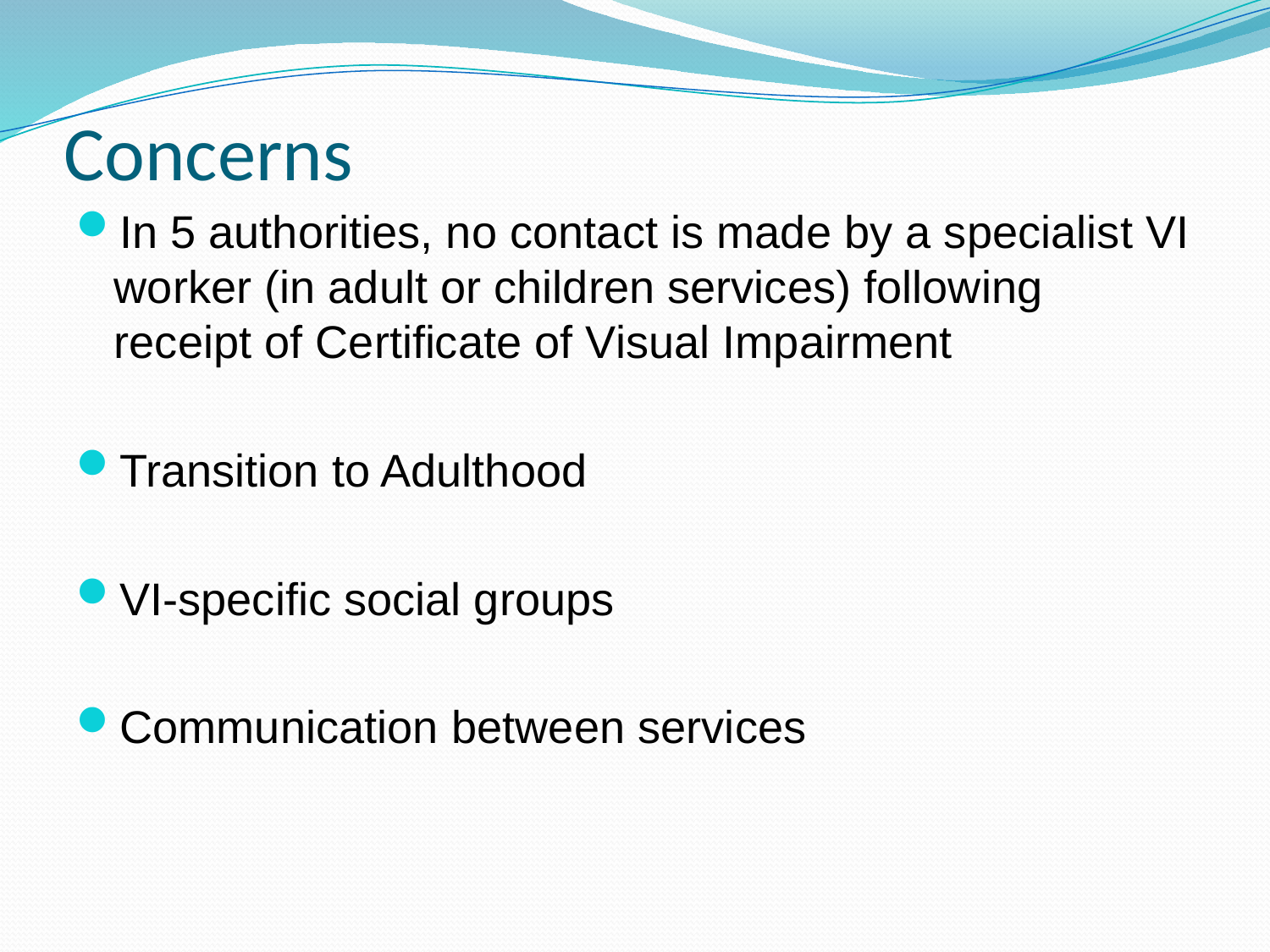

# Concerns
In 5 authorities, no contact is made by a specialist VI worker (in adult or children services) following receipt of Certificate of Visual Impairment

Transition to Adulthood

VI-specific social groups

Communication between services